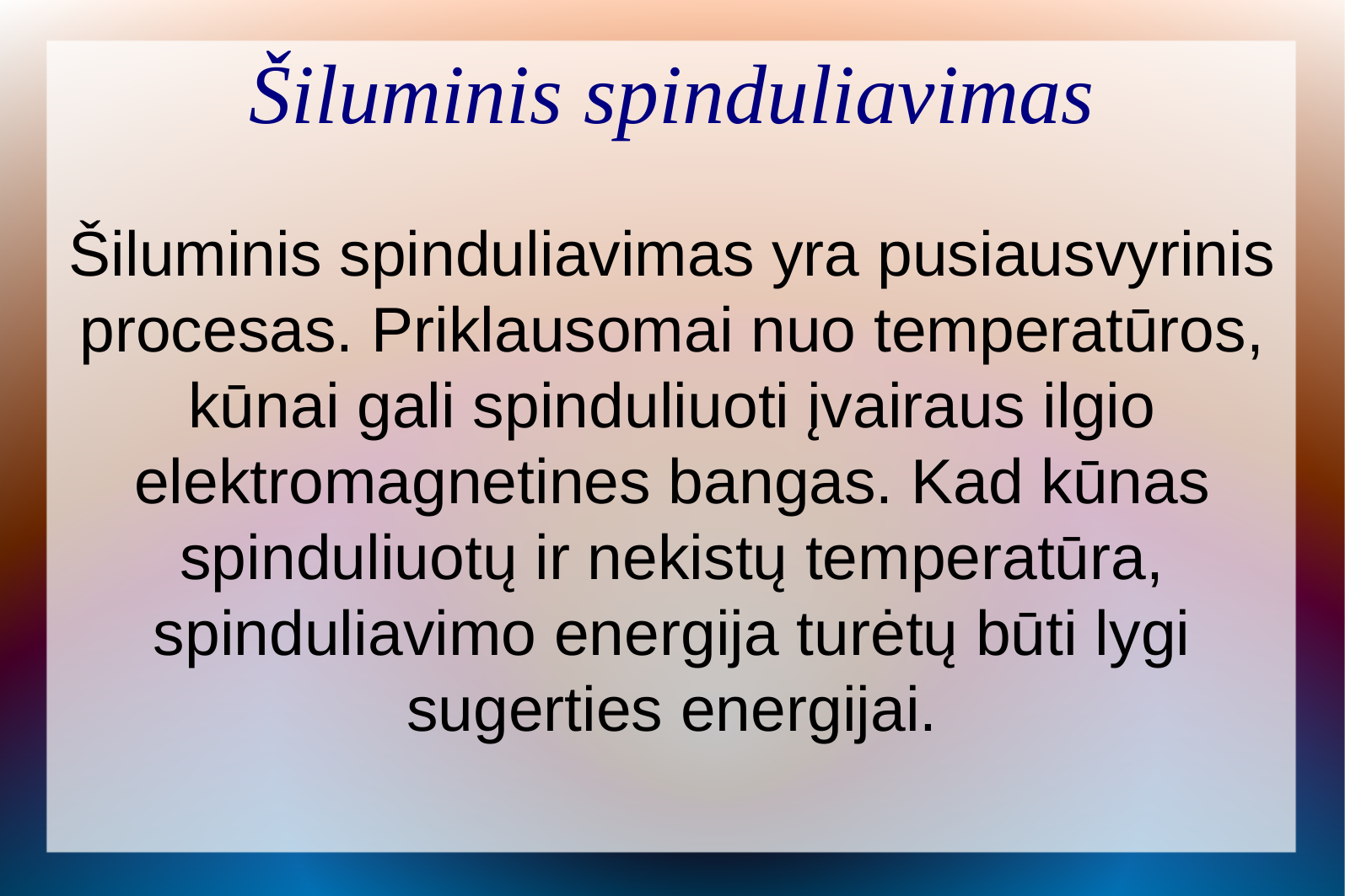

Šiluminis spinduliavimas
Šiluminis spinduliavimas yra pusiausvyrinis procesas. Priklausomai nuo temperatūros, kūnai gali spinduliuoti įvairaus ilgio elektromagnetines bangas. Kad kūnas spinduliuotų ir nekistų temperatūra, spinduliavimo energija turėtų būti lygi sugerties energijai.